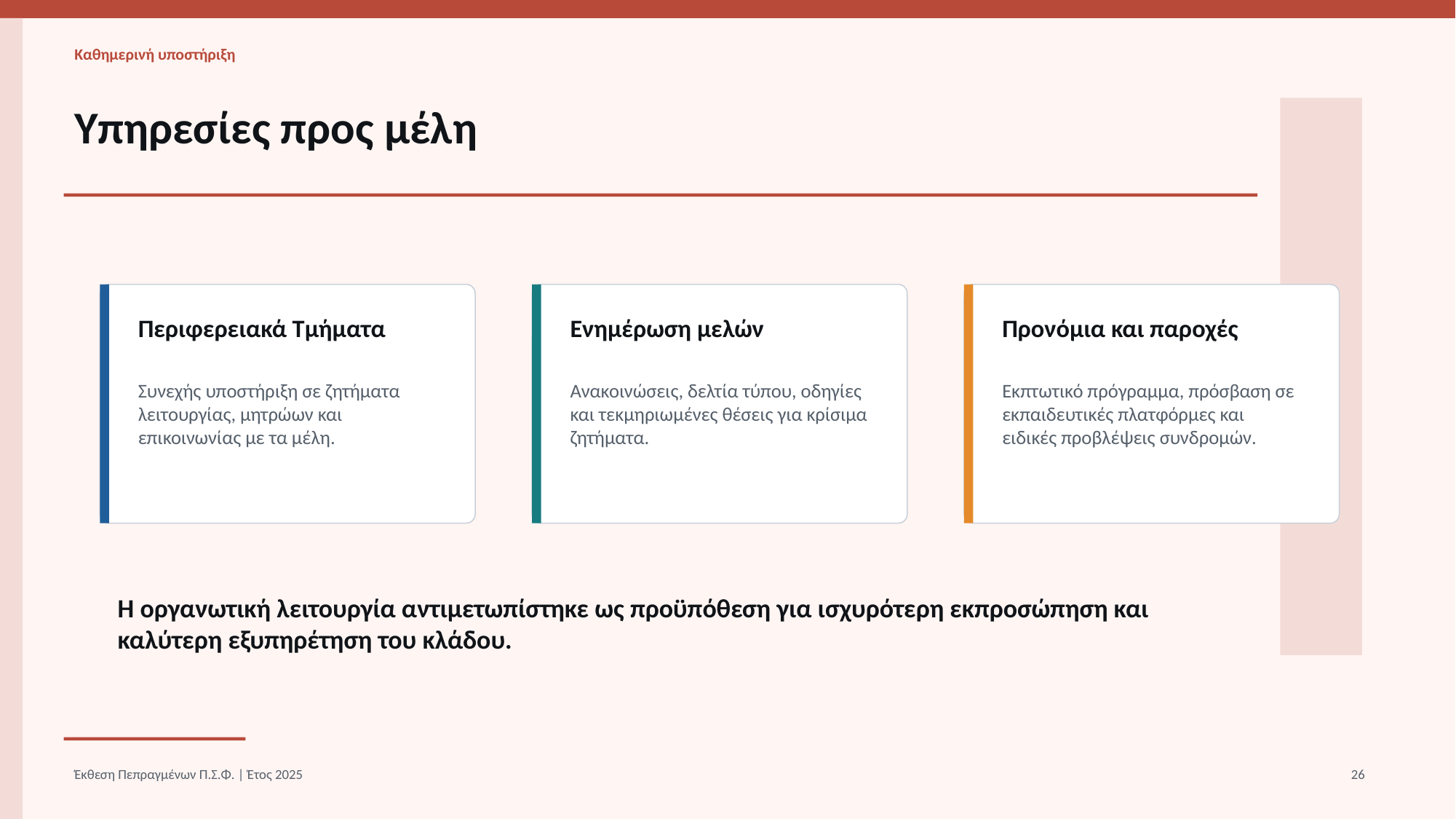

Καθημερινή υποστήριξη
Υπηρεσίες προς μέλη

Περιφερειακά Τμήματα
Ενημέρωση μελών
Προνόμια και παροχές
Συνεχής υποστήριξη σε ζητήματα λειτουργίας, μητρώων και επικοινωνίας με τα μέλη.
Ανακοινώσεις, δελτία τύπου, οδηγίες και τεκμηριωμένες θέσεις για κρίσιμα ζητήματα.
Εκπτωτικό πρόγραμμα, πρόσβαση σε εκπαιδευτικές πλατφόρμες και ειδικές προβλέψεις συνδρομών.
Η οργανωτική λειτουργία αντιμετωπίστηκε ως προϋπόθεση για ισχυρότερη εκπροσώπηση και καλύτερη εξυπηρέτηση του κλάδου.

Έκθεση Πεπραγμένων Π.Σ.Φ. | Έτος 2025
26